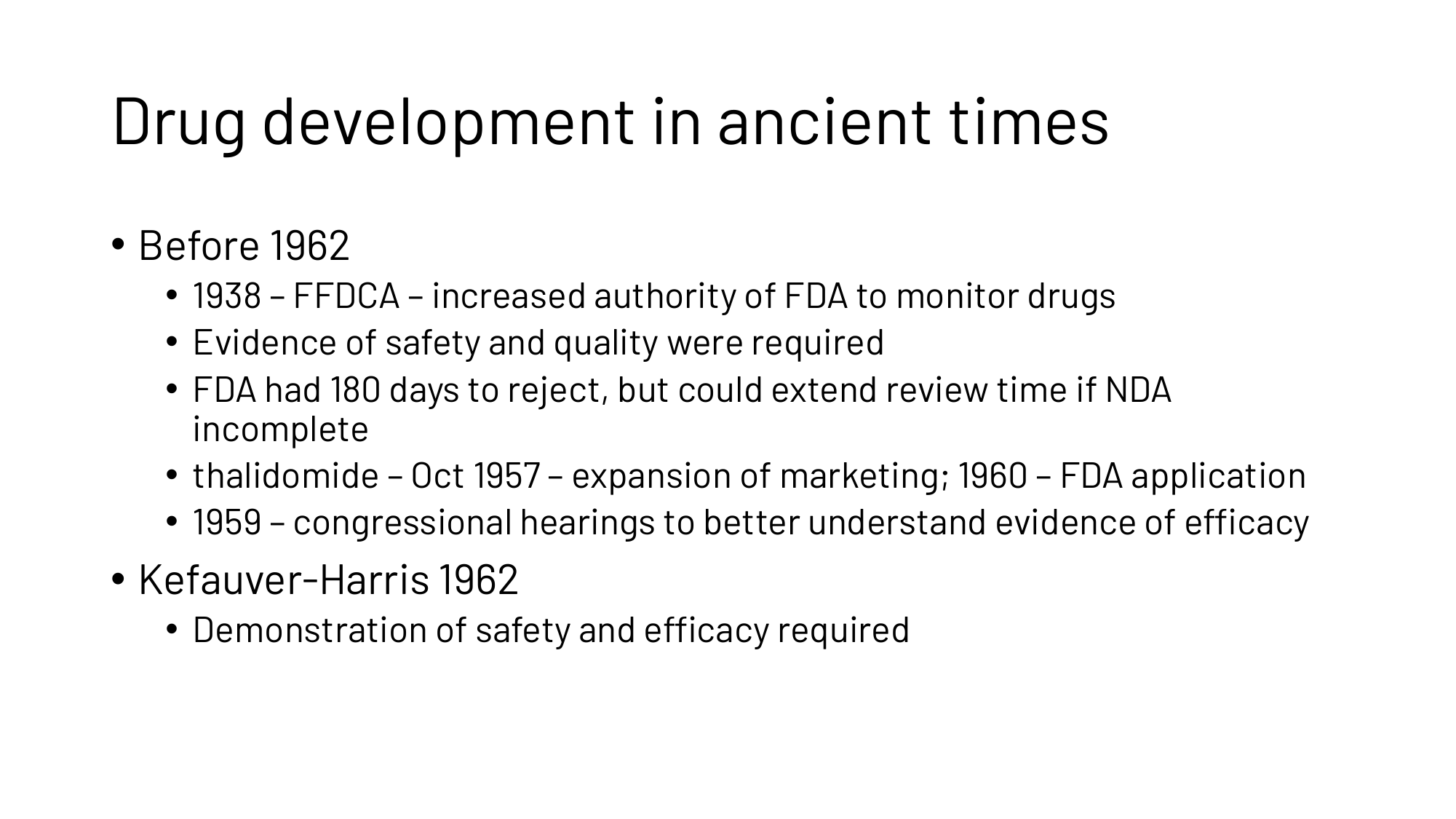

# Drug development in ancient times
Before 1962
1938 – FFDCA – increased authority of FDA to monitor drugs
Evidence of safety and quality were required
FDA had 180 days to reject, but could extend review time if NDA incomplete
thalidomide – Oct 1957 – expansion of marketing; 1960 – FDA application
1959 – congressional hearings to better understand evidence of efficacy
Kefauver-Harris 1962
Demonstration of safety and efficacy required